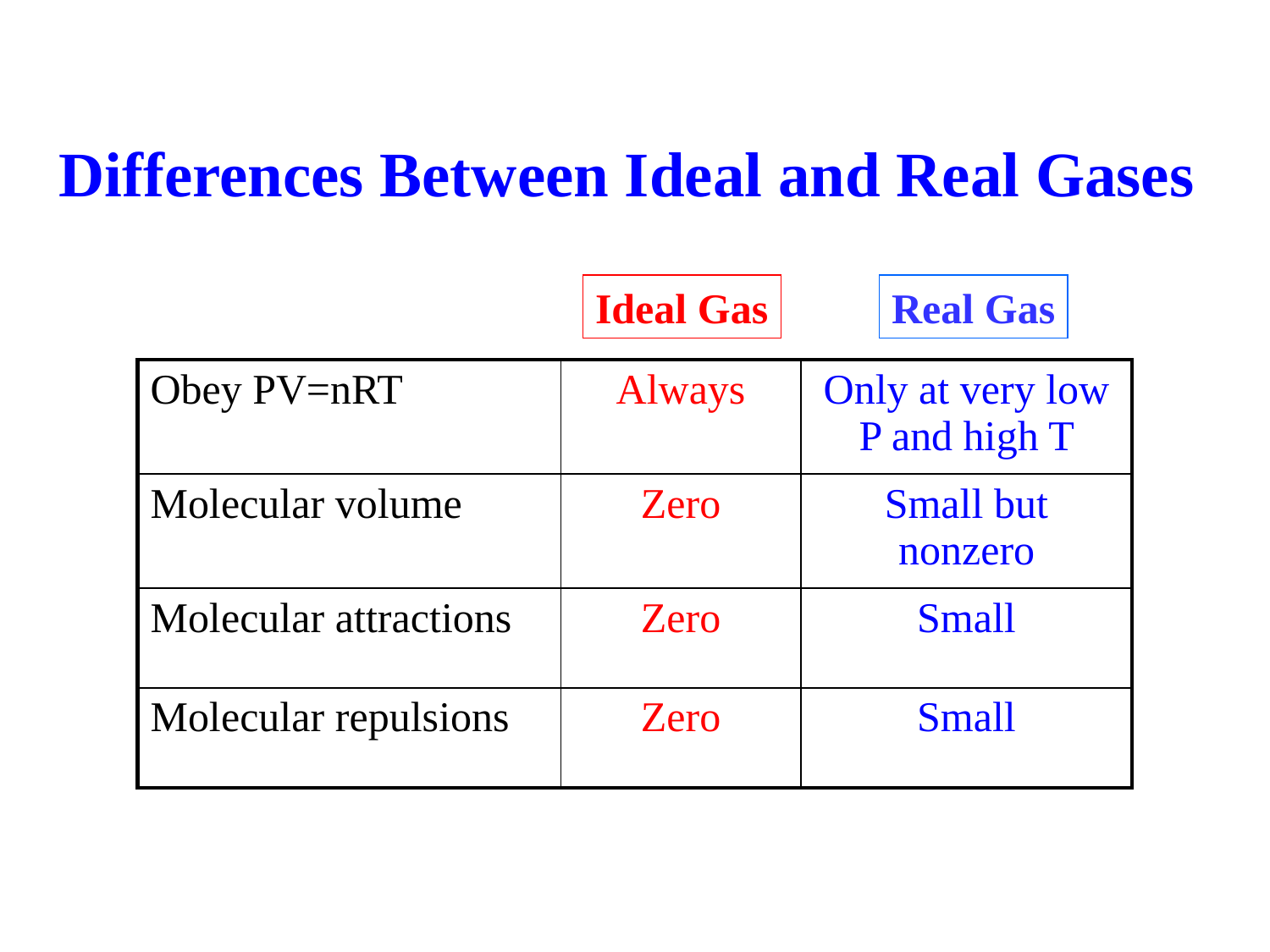

Differences Between Ideal and Real Gases
Ideal Gas
Real Gas
| Obey PV=nRT | Always | Only at very low P and high T |
| --- | --- | --- |
| Molecular volume | Zero | Small but nonzero |
| Molecular attractions | Zero | Small |
| Molecular repulsions | Zero | Small |